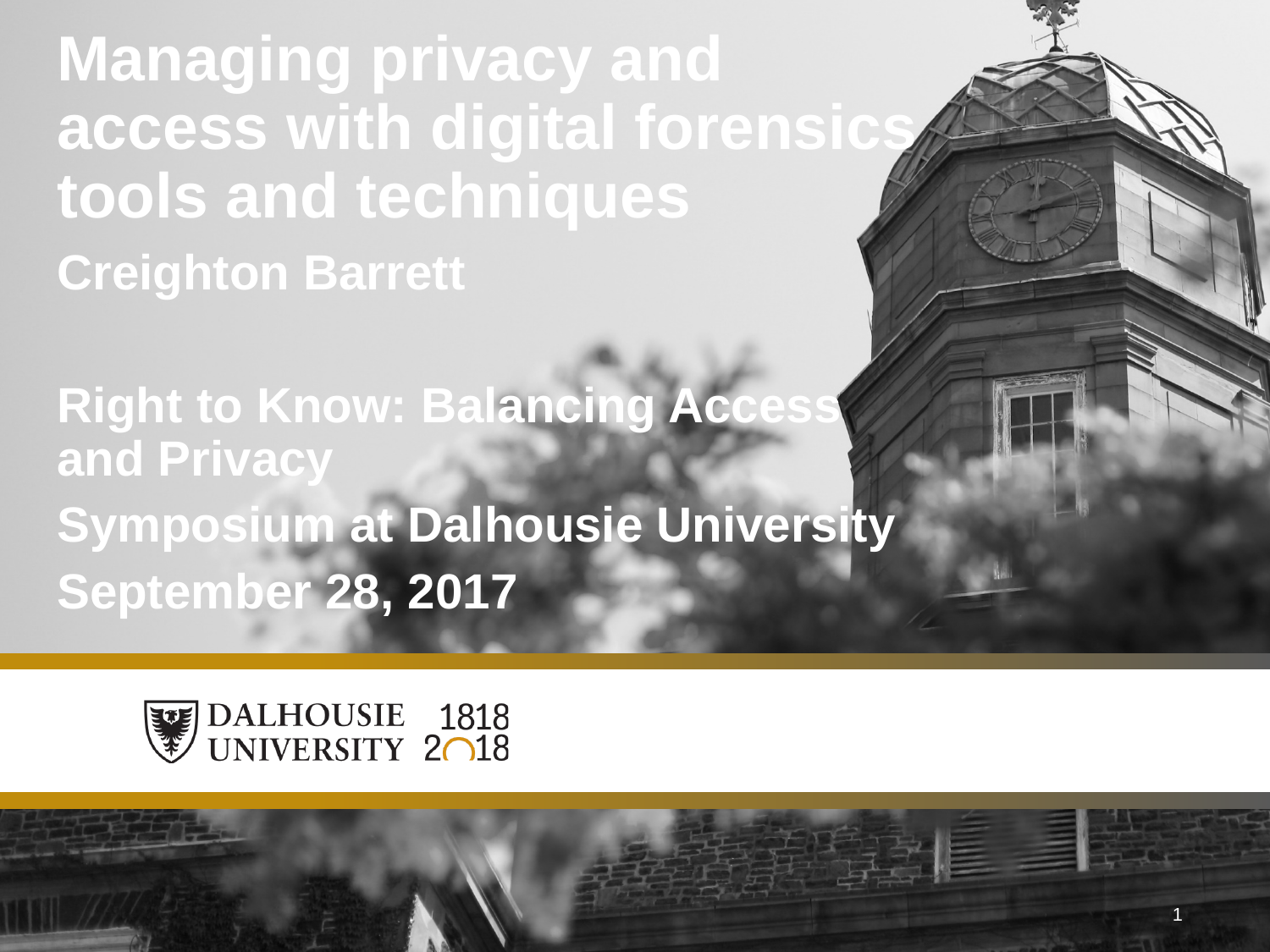

# Managing privacy and access with digital forensics tools and techniques
Creighton Barrett

Right to Know: Balancing Access and Privacy
Symposium at Dalhousie University
September 28, 2017